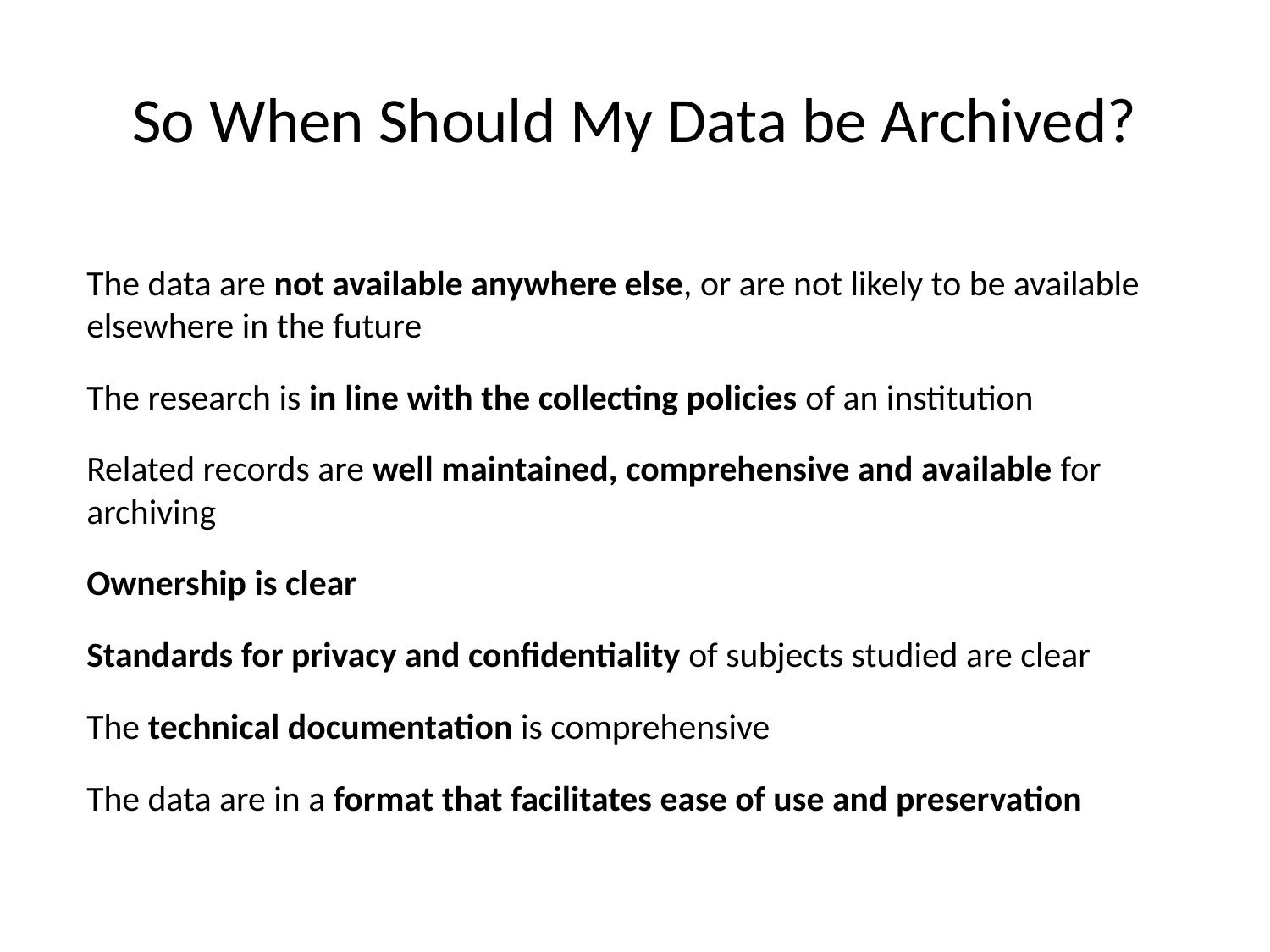

# So When Should My Data be Archived?
The data are not available anywhere else, or are not likely to be available elsewhere in the future

The research is in line with the collecting policies of an institution

Related records are well maintained, comprehensive and available for archiving

Ownership is clear

Standards for privacy and confidentiality of subjects studied are clear

The technical documentation is comprehensive

The data are in a format that facilitates ease of use and preservation